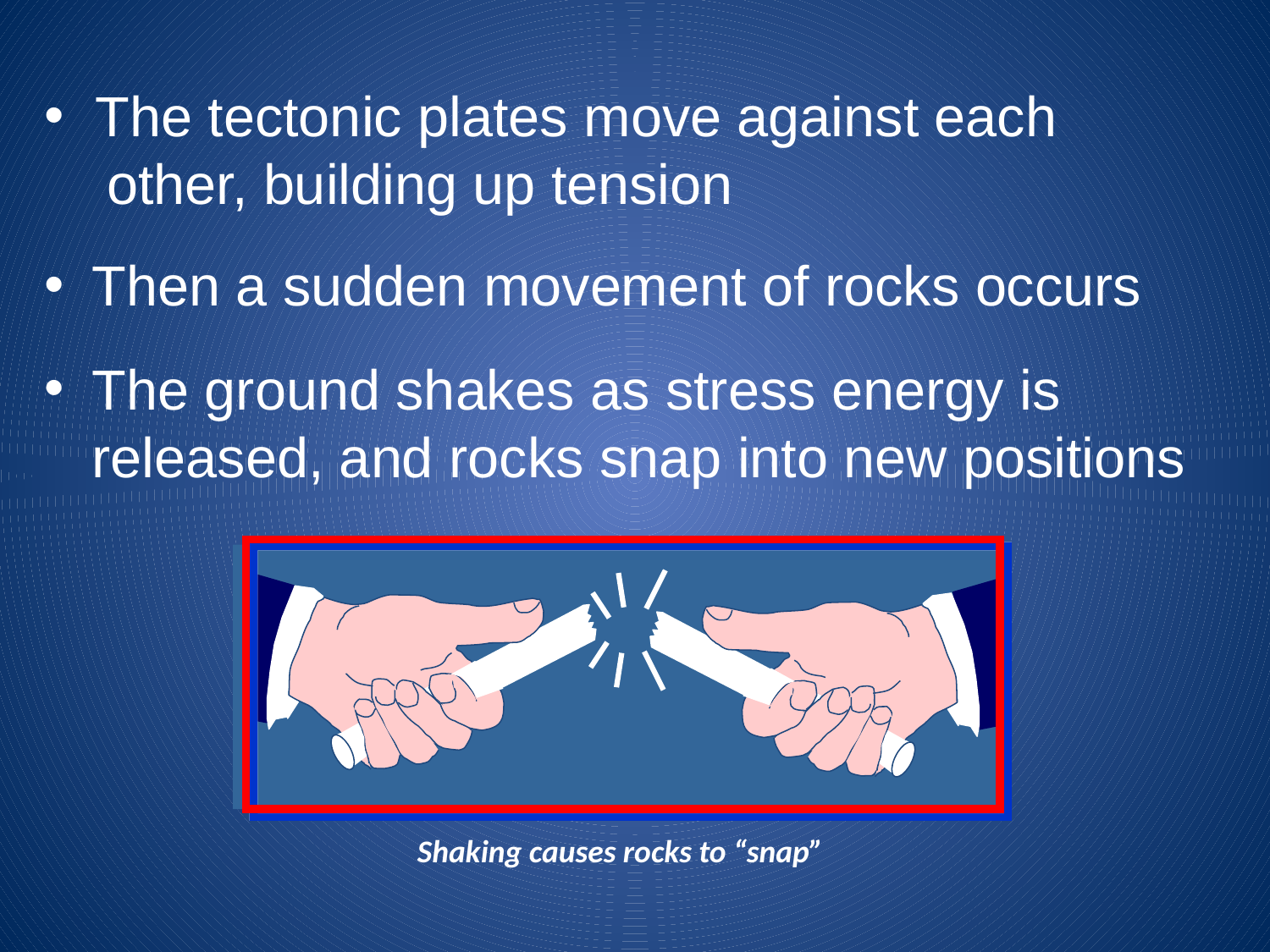

The tectonic plates move against each
    other, building up tension
Then a sudden movement of rocks occurs

The ground shakes as stress energy is released, and rocks snap into new positions

Shaking causes rocks to “snap”